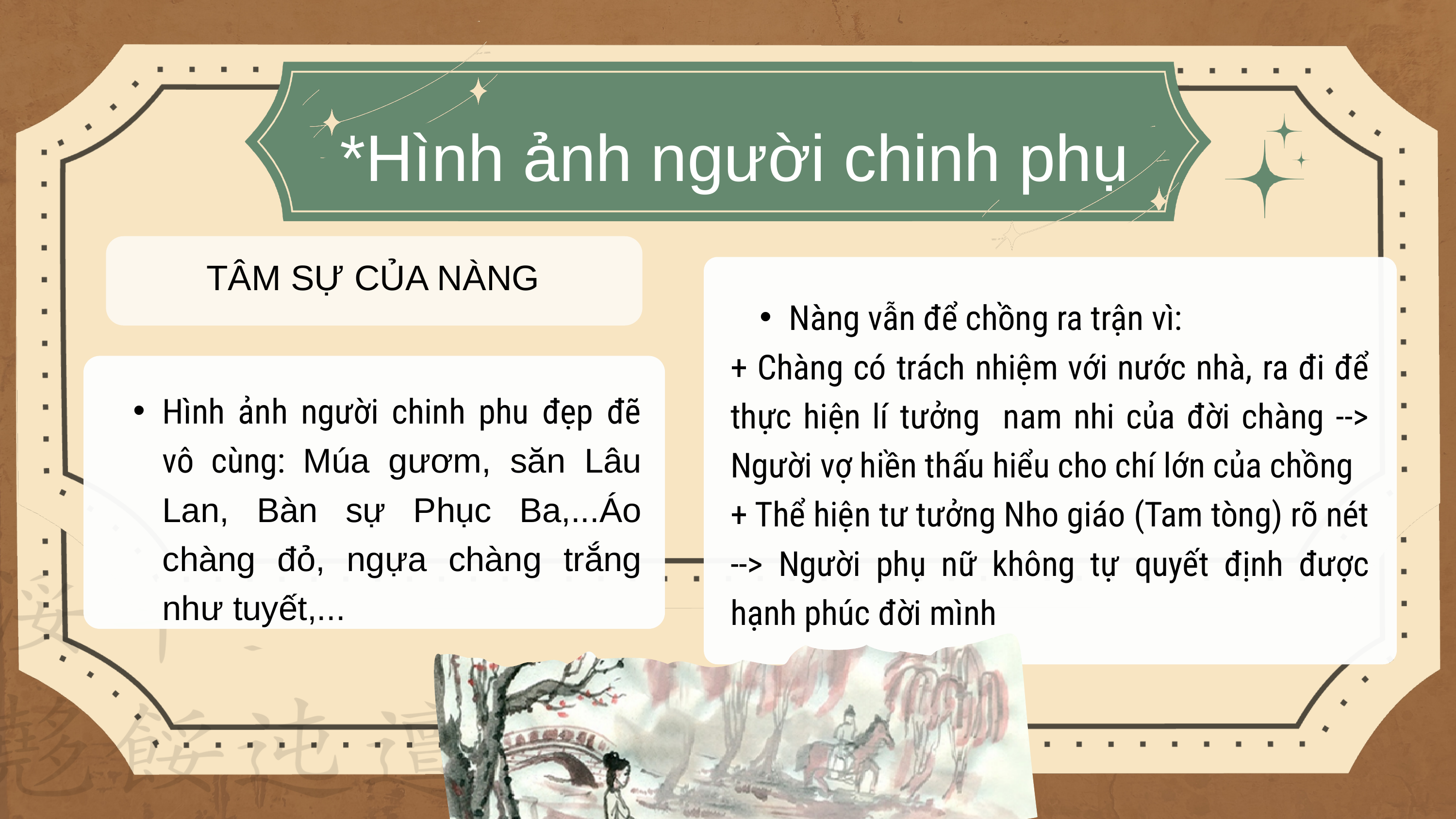

*Hình ảnh người chinh phụ

TÂM SỰ CỦA NÀNG

Nàng vẫn để chồng ra trận vì:
+ Chàng có trách nhiệm với nước nhà, ra đi để thực hiện lí tưởng  nam nhi của đời chàng --> Người vợ hiền thấu hiểu cho chí lớn của chồng
+ Thể hiện tư tưởng Nho giáo (Tam tòng) rõ nét --> Người phụ nữ không tự quyết định được hạnh phúc đời mình

Hình ảnh người chinh phu đẹp đẽ vô cùng: Múa gươm, săn Lâu Lan, Bàn sự Phục Ba,...Áo chàng đỏ, ngựa chàng trắng như tuyết,...